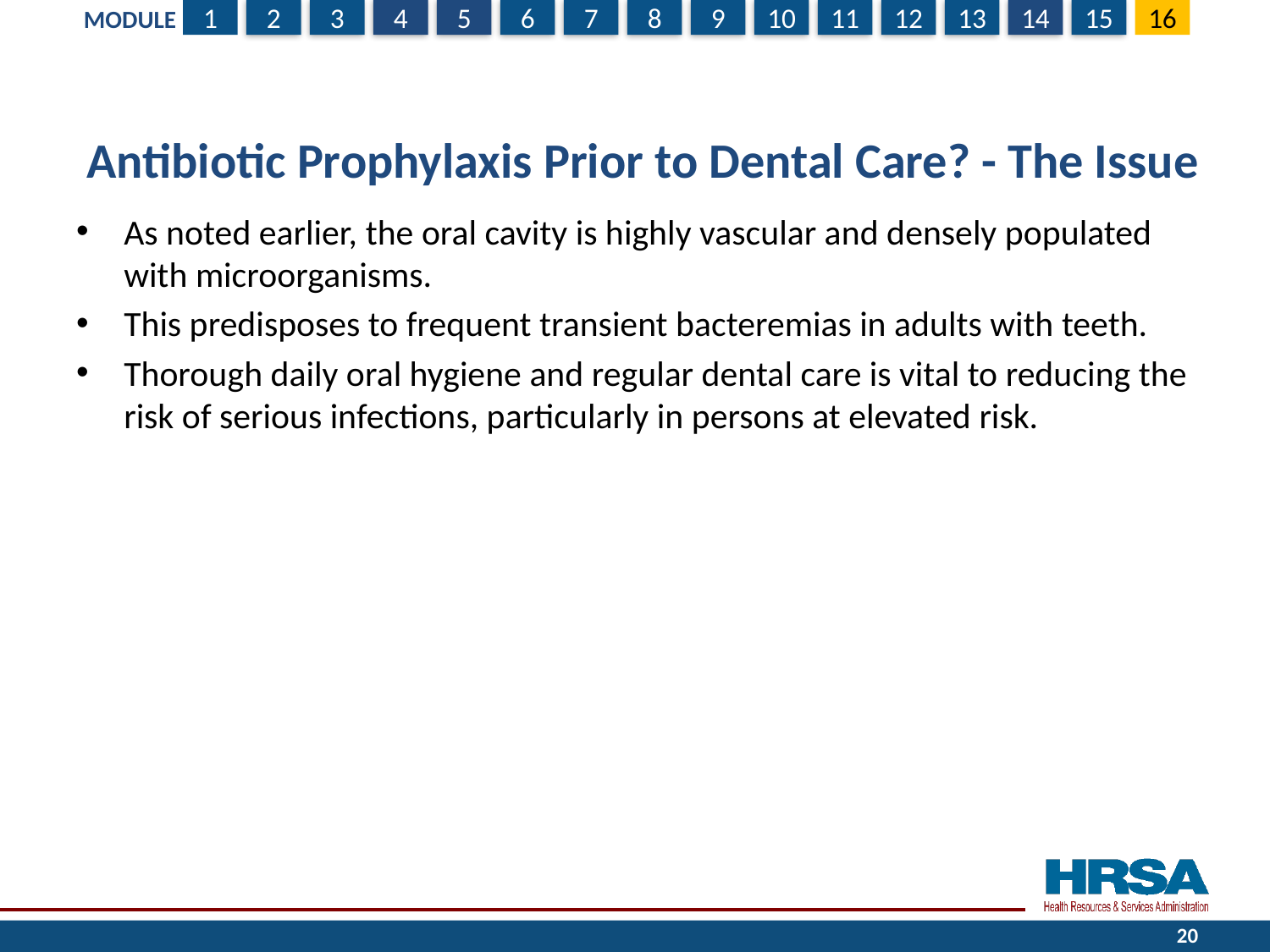

# Antibiotic Prophylaxis Prior to Dental Care? - The Issue
As noted earlier, the oral cavity is highly vascular and densely populated with microorganisms.
This predisposes to frequent transient bacteremias in adults with teeth.
Thorough daily oral hygiene and regular dental care is vital to reducing the risk of serious infections, particularly in persons at elevated risk.